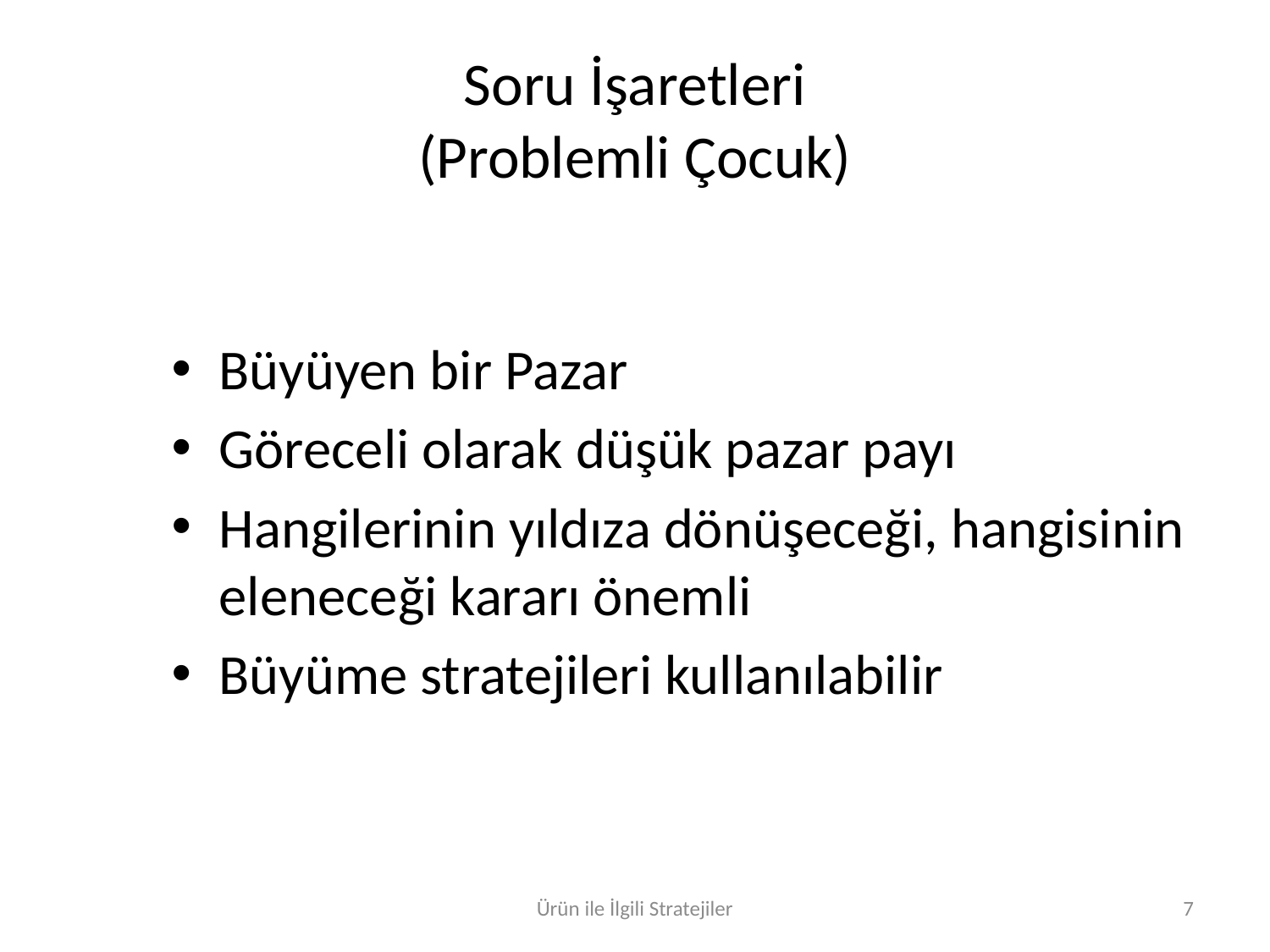

# Soru İşaretleri (Problemli Çocuk)
Büyüyen bir Pazar
Göreceli olarak düşük pazar payı
Hangilerinin yıldıza dönüşeceği, hangisinin eleneceği kararı önemli
Büyüme stratejileri kullanılabilir
Ürün ile İlgili Stratejiler
7